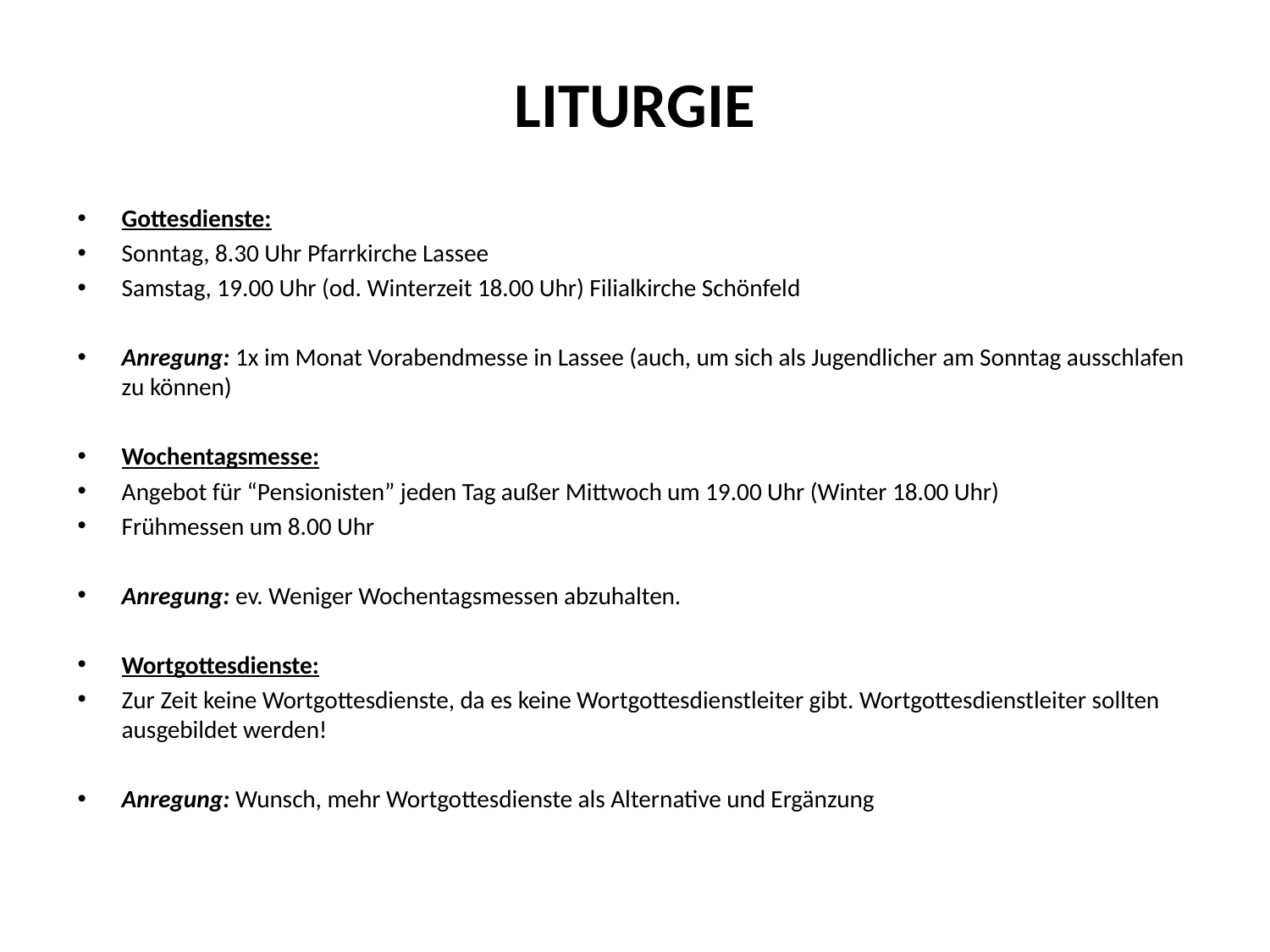

# LITURGIE
Gottesdienste:
Sonntag, 8.30 Uhr Pfarrkirche Lassee
Samstag, 19.00 Uhr (od. Winterzeit 18.00 Uhr) Filialkirche Schönfeld

Anregung: 1x im Monat Vorabendmesse in Lassee (auch, um sich als Jugendlicher am Sonntag ausschlafen zu können)

Wochentagsmesse:
Angebot für “Pensionisten” jeden Tag außer Mittwoch um 19.00 Uhr (Winter 18.00 Uhr)
Frühmessen um 8.00 Uhr

Anregung: ev. Weniger Wochentagsmessen abzuhalten.

Wortgottesdienste:
Zur Zeit keine Wortgottesdienste, da es keine Wortgottesdienstleiter gibt. Wortgottesdienstleiter sollten ausgebildet werden!

Anregung: Wunsch, mehr Wortgottesdienste als Alternative und Ergänzung